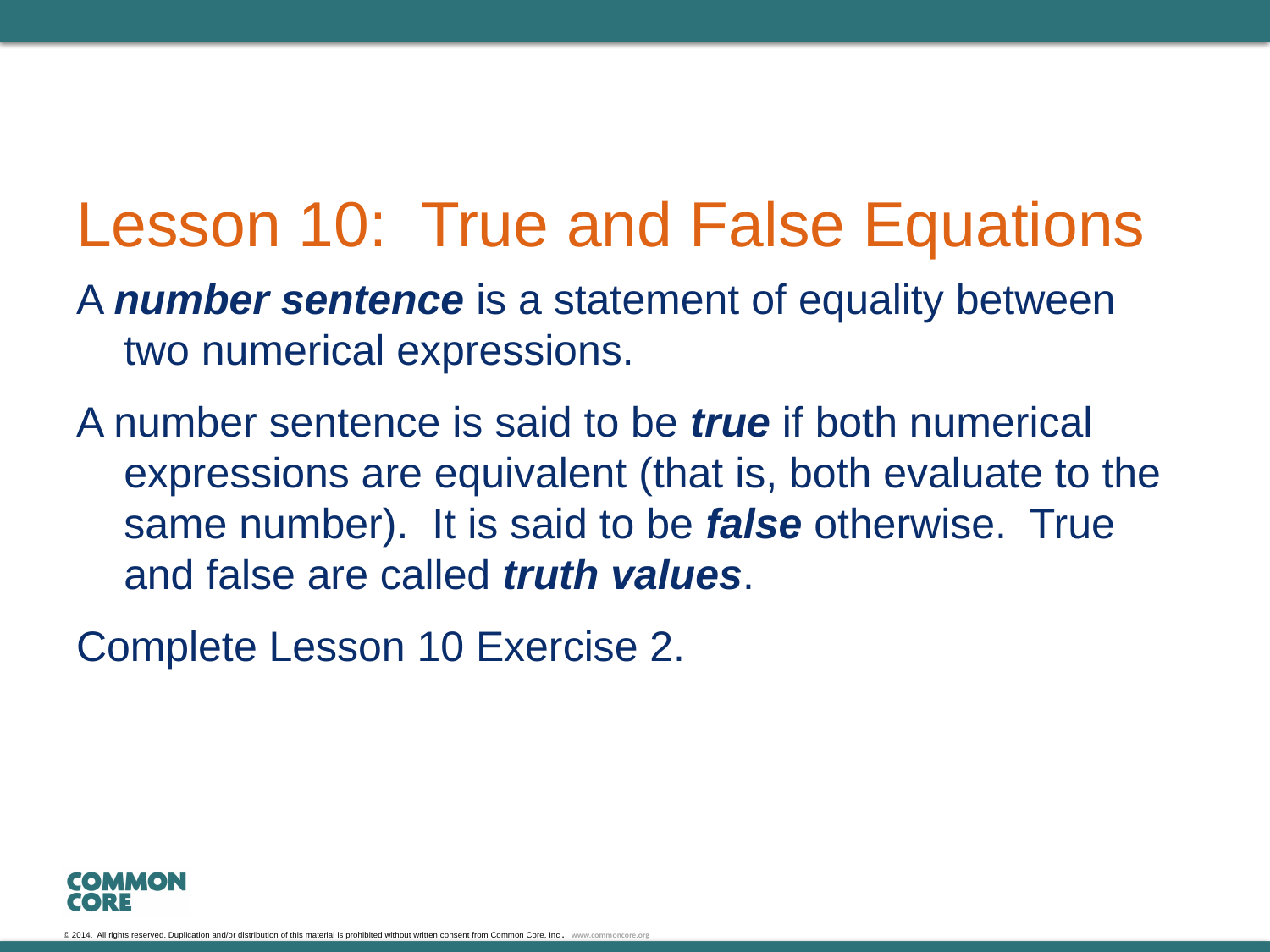

# Lesson 10:  True and False Equations
A number sentence is a statement of equality between two numerical expressions.
A number sentence is said to be true if both numerical expressions are equivalent (that is, both evaluate to the same number).  It is said to be false otherwise.  True and false are called truth values.
Complete Lesson 10 Exercise 2.